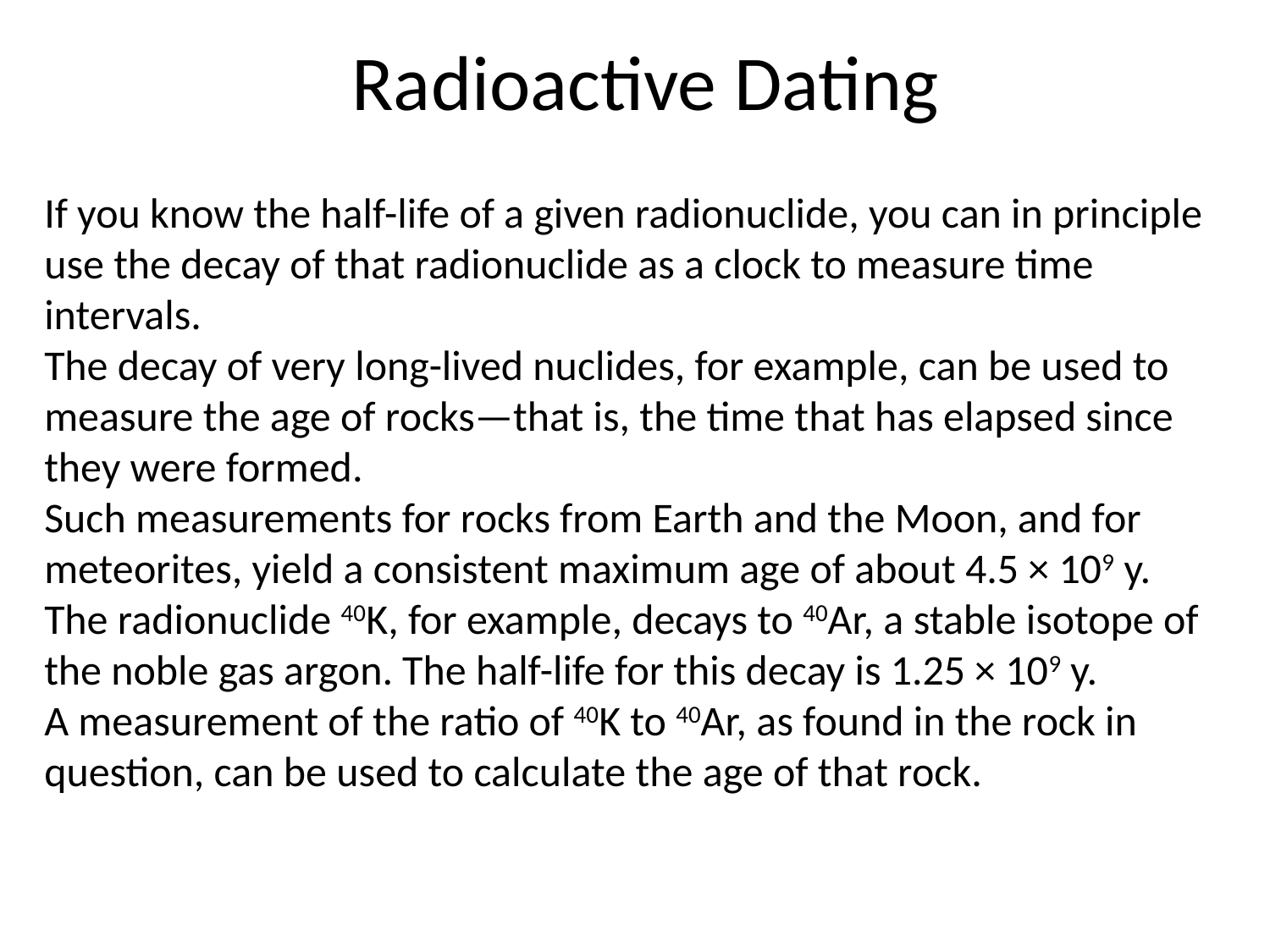

# Radioactive Dating
If you know the half-life of a given radionuclide, you can in principle use the decay of that radionuclide as a clock to measure time intervals.
The decay of very long-lived nuclides, for example, can be used to measure the age of rocks—that is, the time that has elapsed since they were formed.
Such measurements for rocks from Earth and the Moon, and for meteorites, yield a consistent maximum age of about 4.5 × 109 y.
The radionuclide 40K, for example, decays to 40Ar, a stable isotope of the noble gas argon. The half-life for this decay is 1.25 × 109 y.
A measurement of the ratio of 40K to 40Ar, as found in the rock in question, can be used to calculate the age of that rock.